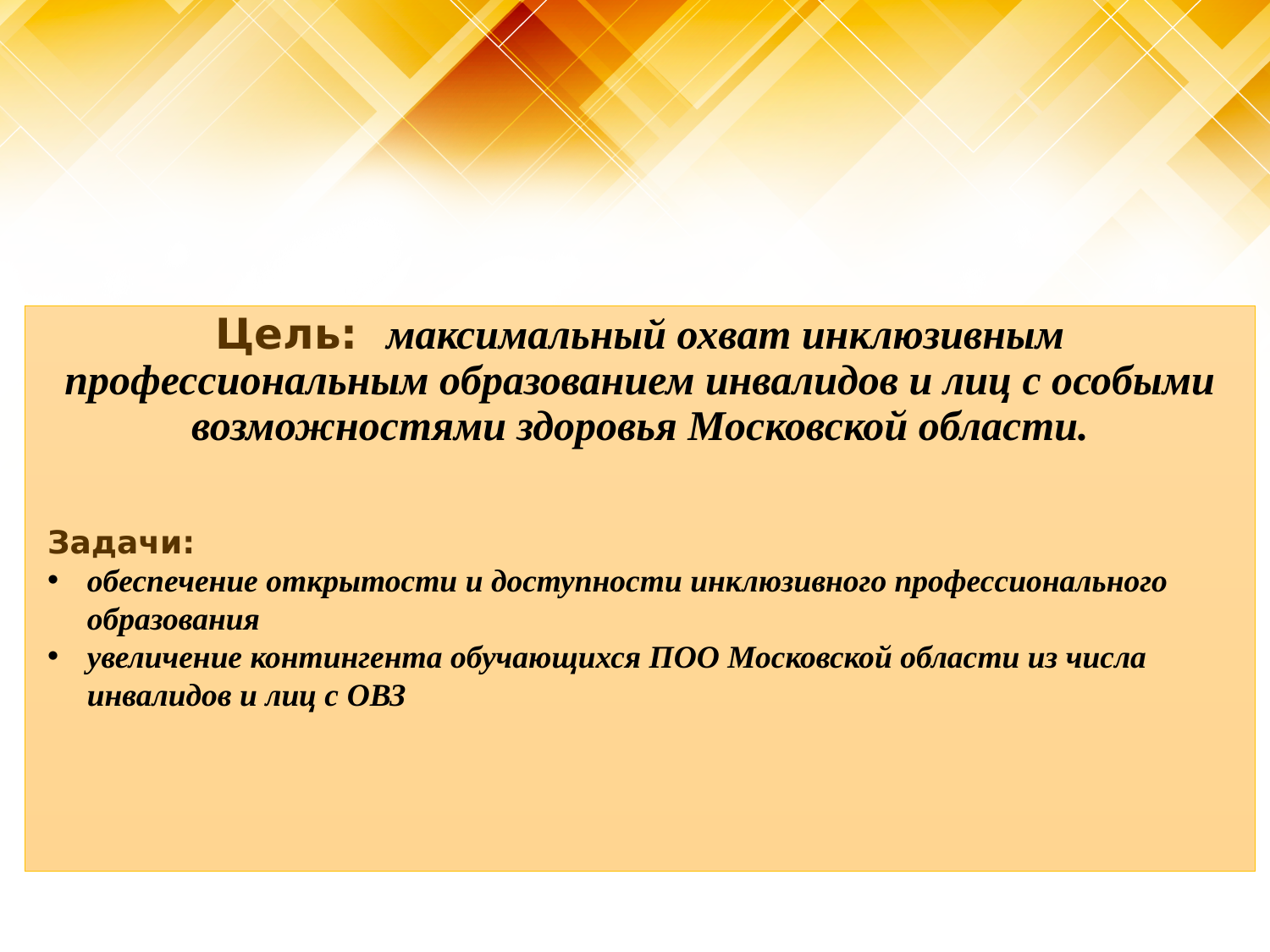

Цель:  максимальный охват инклюзивным профессиональным образованием инвалидов и лиц с особыми возможностями здоровья Московской области.
Задачи:
обеспечение открытости и доступности инклюзивного профессионального образования
увеличение контингента обучающихся ПОО Московской области из числа инвалидов и лиц с ОВЗ